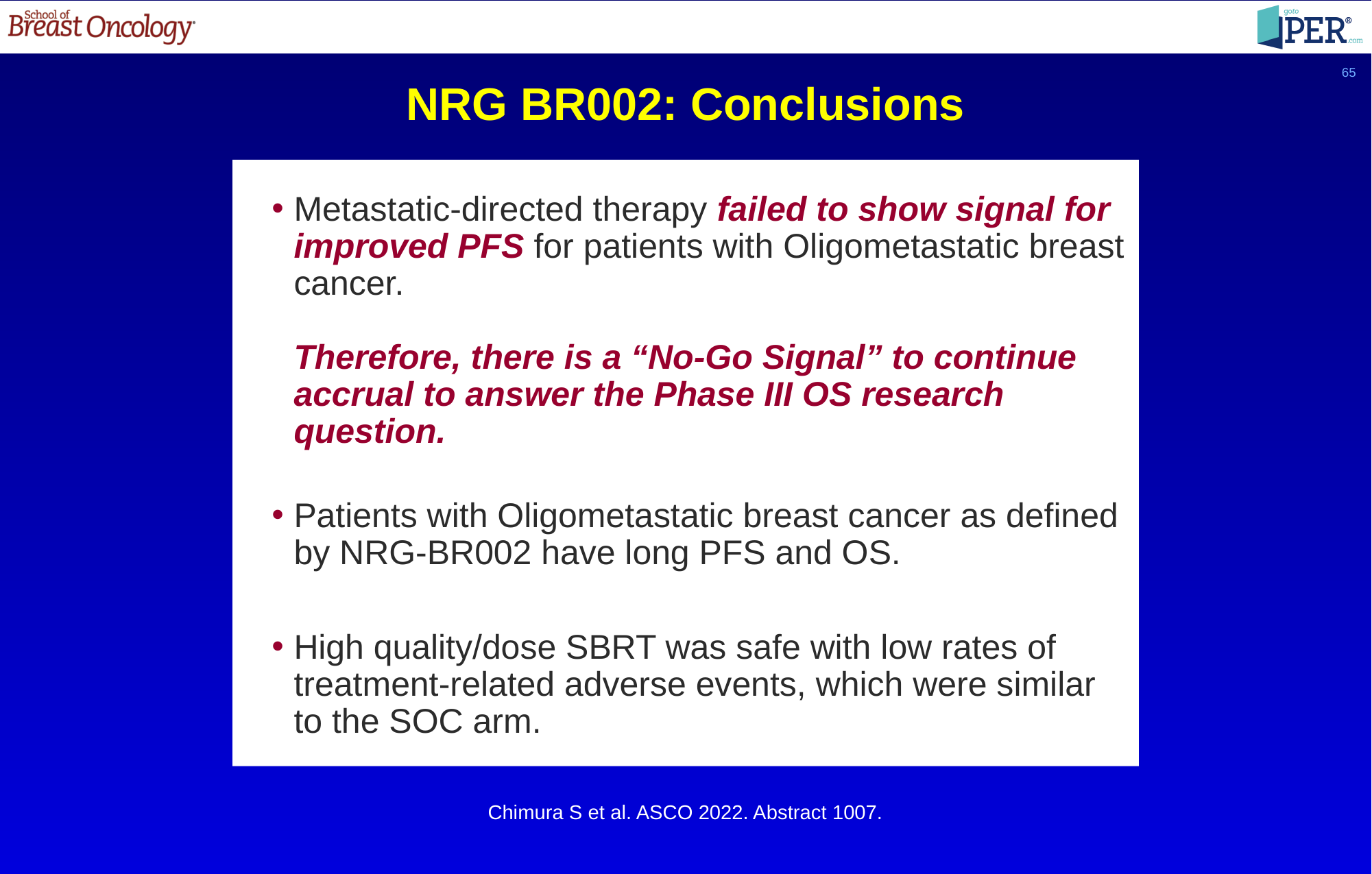

65
NRG BR002: Conclusions

Metastatic-directed therapy failed to show signal for improved PFS for patients with Oligometastatic breast cancer.
Therefore, there is a “No-Go Signal” to continue accrual to answer the Phase III OS research question.
Patients with Oligometastatic breast cancer as defined by NRG-BR002 have long PFS and OS.

High quality/dose SBRT was safe with low rates of treatment-related adverse events, which were similar to the SOC arm.

Chimura S et al. ASCO 2022. Abstract 1007.